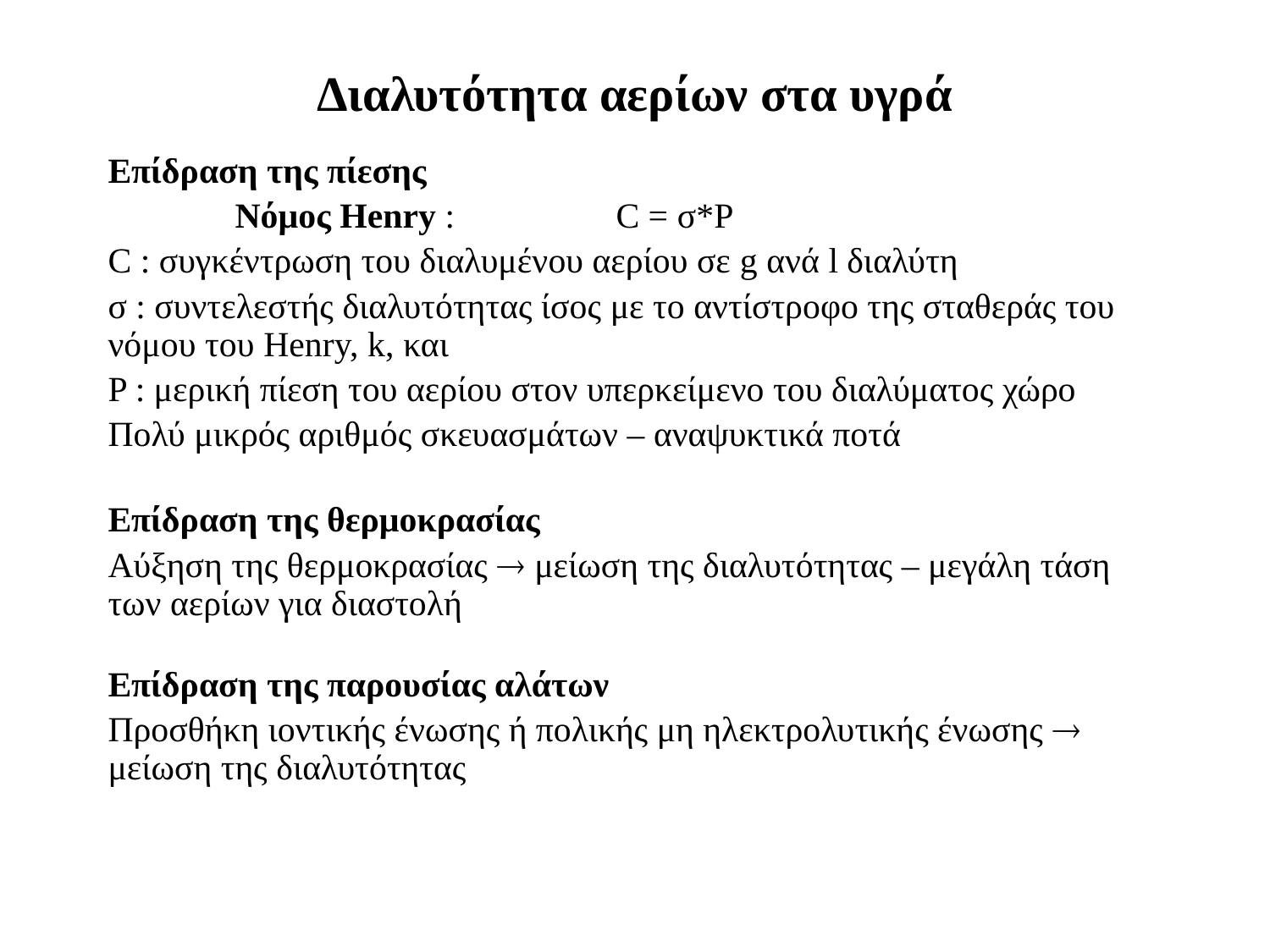

# Διαλυτότητα αερίων στα υγρά
Επίδραση της πίεσης
	Νόμος Henry : 		C = σ*P
C : συγκέντρωση του διαλυμένου αερίου σε g ανά l διαλύτη
σ : συντελεστής διαλυτότητας ίσος με το αντίστροφο της σταθεράς του νόμου του Henry, k, και
P : μερική πίεση του αερίου στον υπερκείμενο του διαλύματος χώρο
Πολύ μικρός αριθμός σκευασμάτων – αναψυκτικά ποτά

Επίδραση της θερμοκρασίας
Αύξηση της θερμοκρασίας → μείωση της διαλυτότητας – μεγάλη τάση των αερίων για διαστολή

Επίδραση της παρουσίας αλάτων
Προσθήκη ιοντικής ένωσης ή πολικής μη ηλεκτρολυτικής ένωσης → μείωση της διαλυτότητας